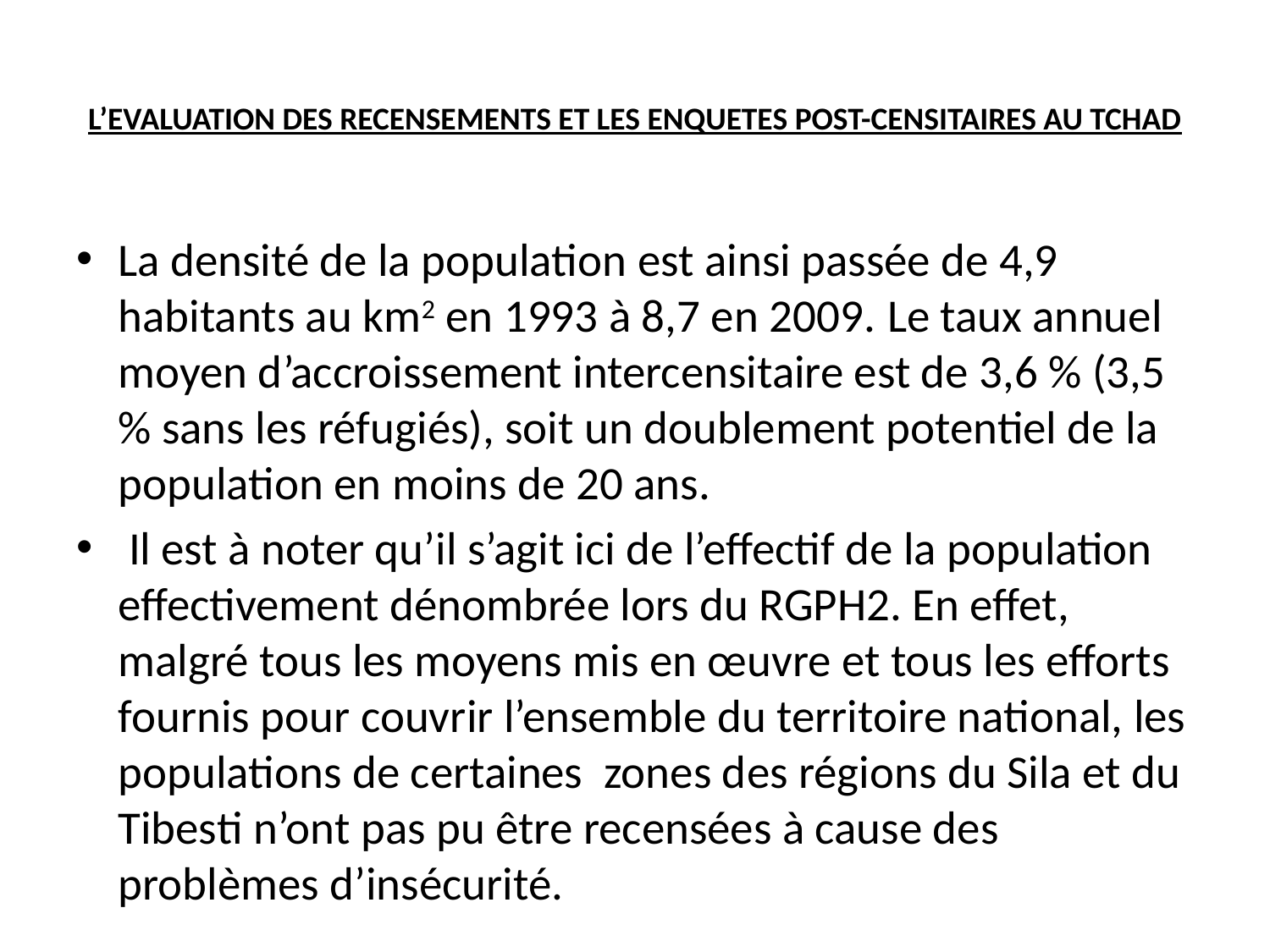

# L’EVALUATION DES RECENSEmENTS ET LES ENQUETES POST-CENSITAIRES AU TCHAD

La densité de la population est ainsi passée de 4,9 habitants au km2 en 1993 à 8,7 en 2009. Le taux annuel moyen d’accroissement intercensitaire est de 3,6 % (3,5 % sans les réfugiés), soit un doublement potentiel de la population en moins de 20 ans.
 Il est à noter qu’il s’agit ici de l’effectif de la population effectivement dénombrée lors du RGPH2. En effet,  malgré tous les moyens mis en œuvre et tous les efforts fournis pour couvrir l’ensemble du territoire national, les populations de certaines  zones des régions du Sila et du Tibesti n’ont pas pu être recensées à cause des problèmes d’insécurité.